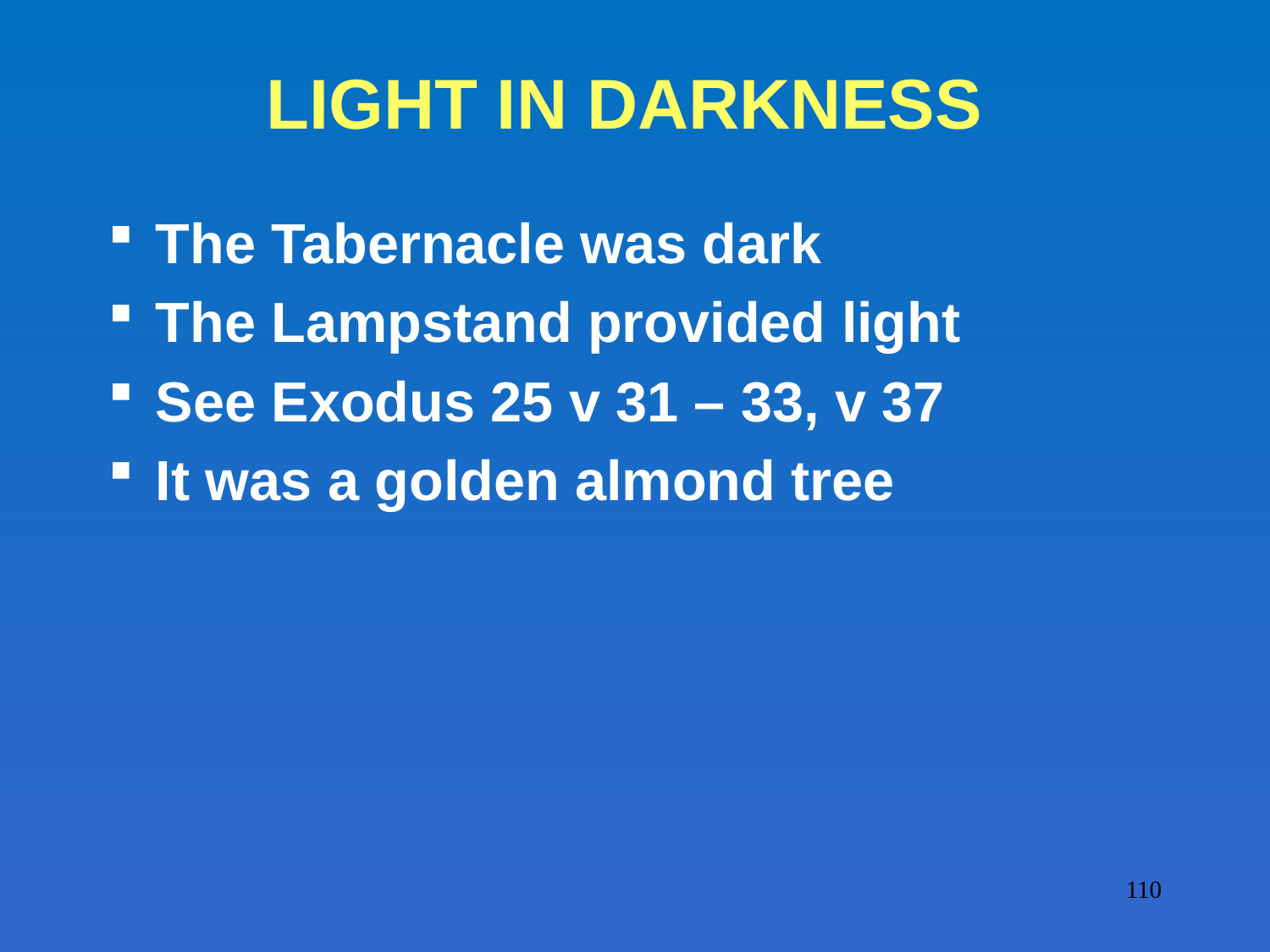

# LIGHT IN DARKNESS
The Tabernacle was dark
The Lampstand provided light
See Exodus 25 v 31 – 33, v 37
It was a golden almond tree
110